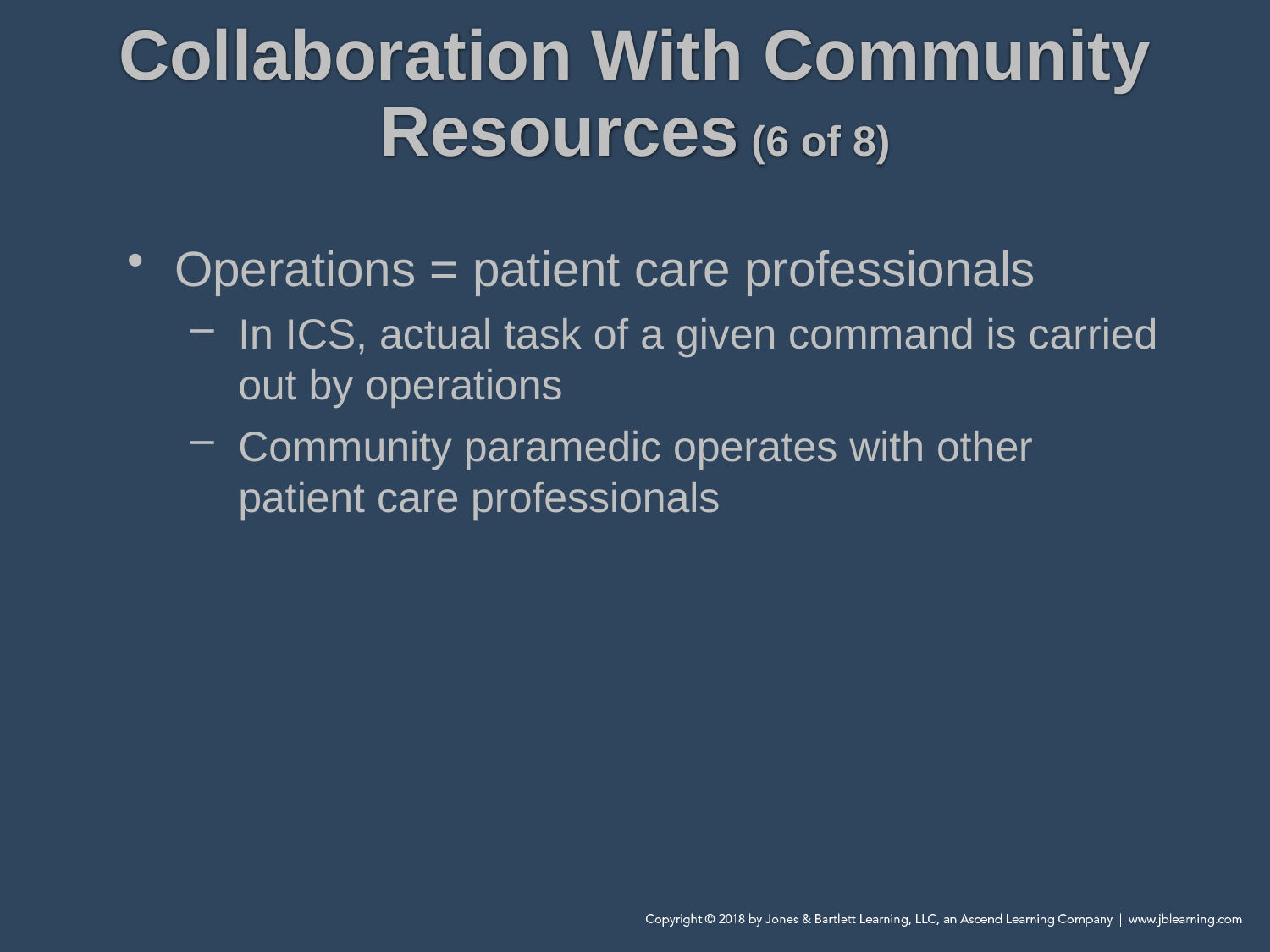

# Collaboration With Community Resources (6 of 8)
Operations = patient care professionals
In ICS, actual task of a given command is carried out by operations
Community paramedic operates with other patient care professionals